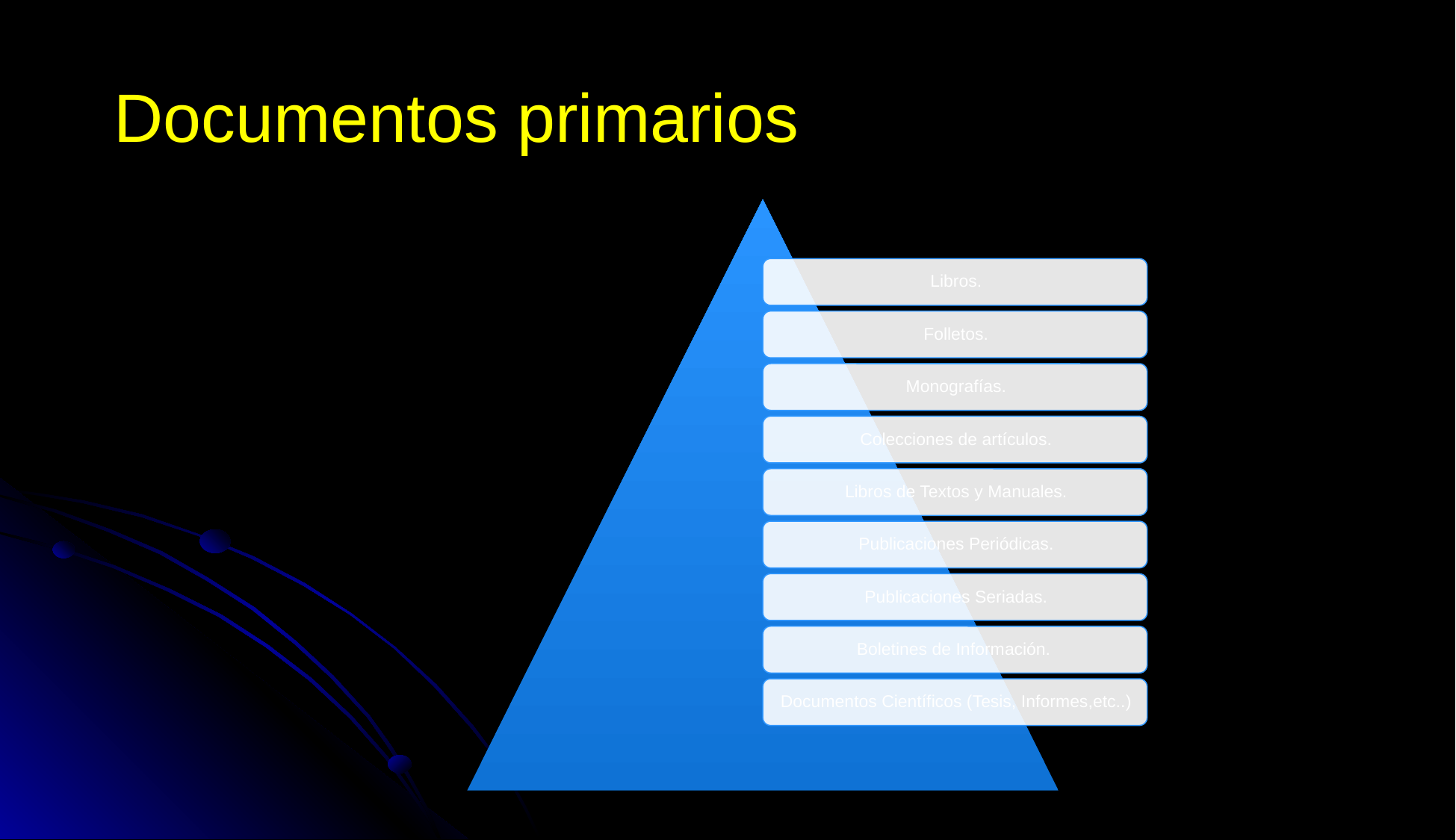

# Documentos primarios
Libros.
Folletos.
Monografías.
Colecciones de artículos.
Libros de Textos y Manuales.
Publicaciones Periódicas.
Publicaciones Seriadas.
Boletines de Información.
Documentos Científicos (Tesis, Informes,etc..)